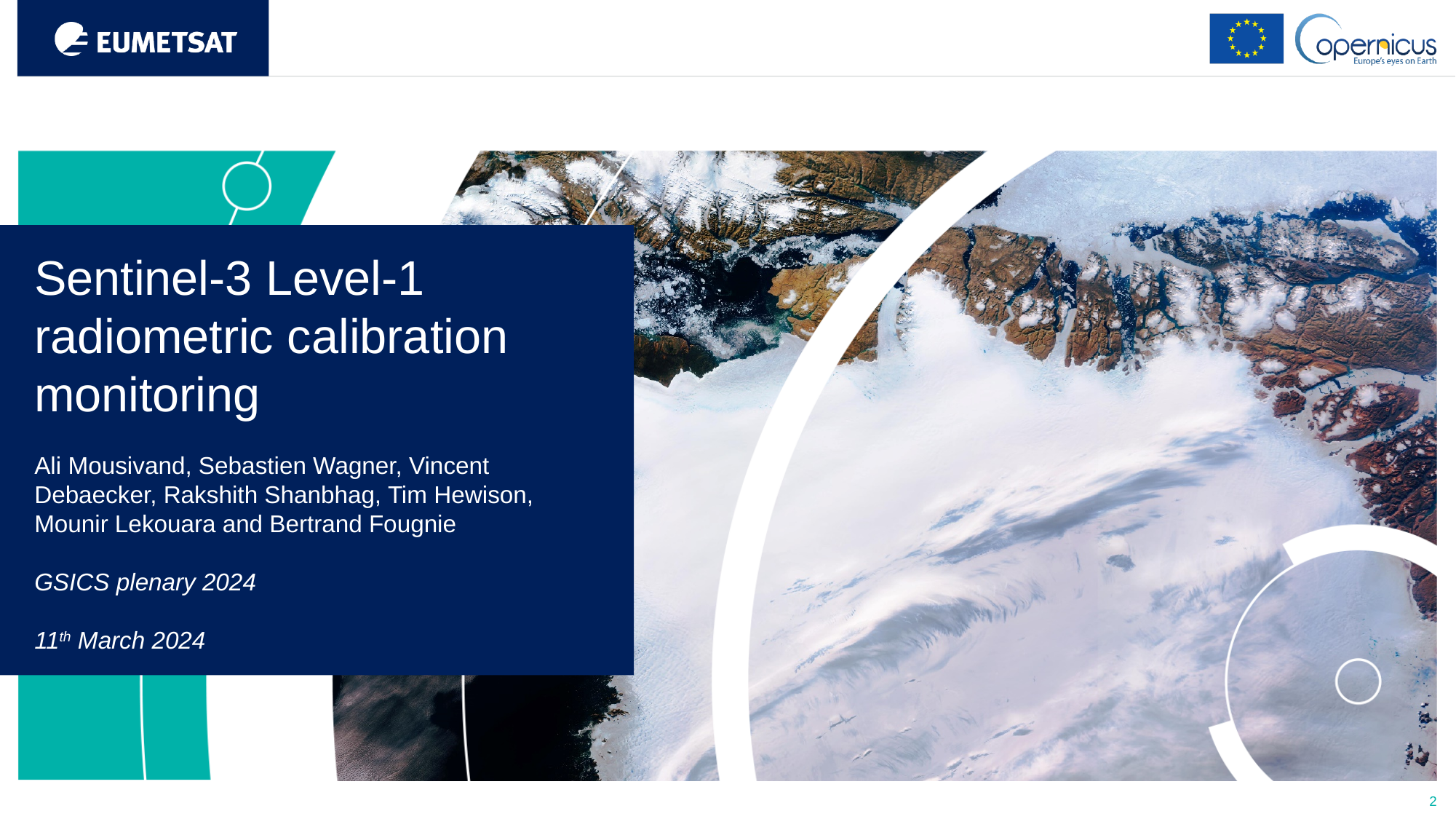

Sentinel-3 Level-1 radiometric calibration monitoring

Ali Mousivand, Sebastien Wagner, Vincent Debaecker, Rakshith Shanbhag, Tim Hewison, Mounir Lekouara and Bertrand Fougnie

GSICS plenary 2024

11th March 2024